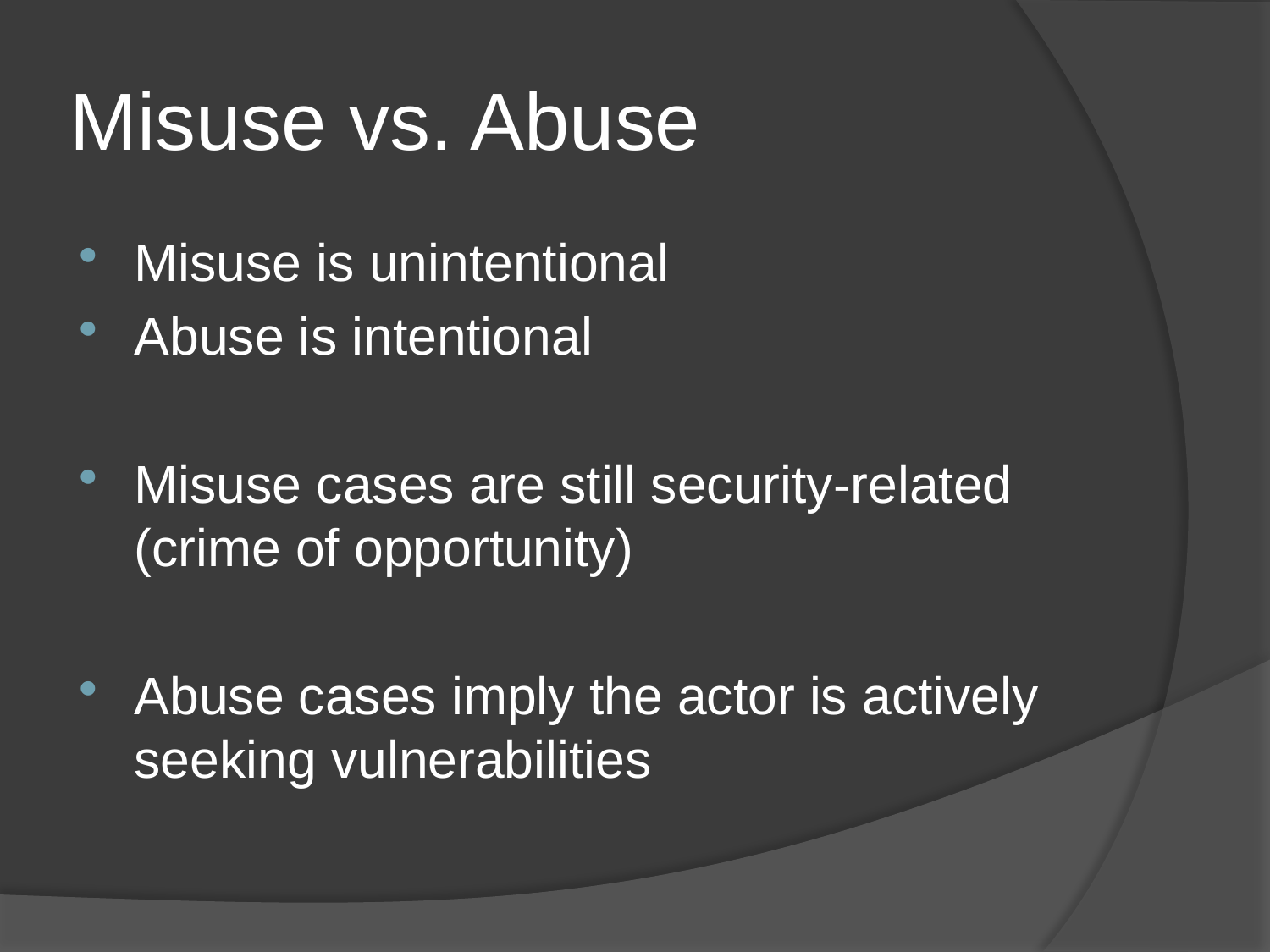

# Misuse vs. Abuse
Misuse is unintentional
Abuse is intentional

Misuse cases are still security-related (crime of opportunity)

Abuse cases imply the actor is actively seeking vulnerabilities